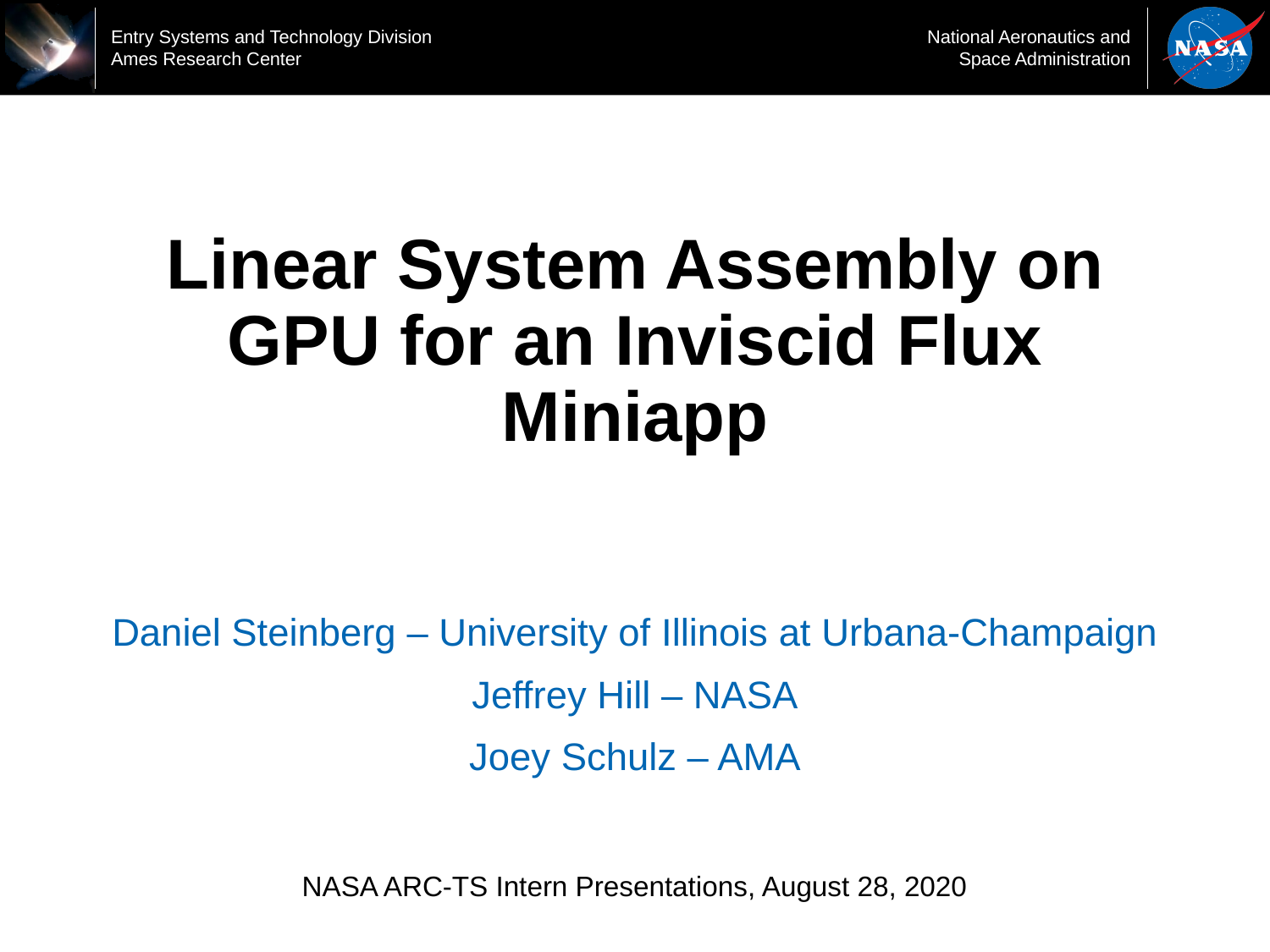

# Linear System Assembly on GPU for an Inviscid Flux Miniapp
Daniel Steinberg – University of Illinois at Urbana-Champaign
Jeffrey Hill – NASA
Joey Schulz – AMA

NASA ARC-TS Intern Presentations, August 28, 2020